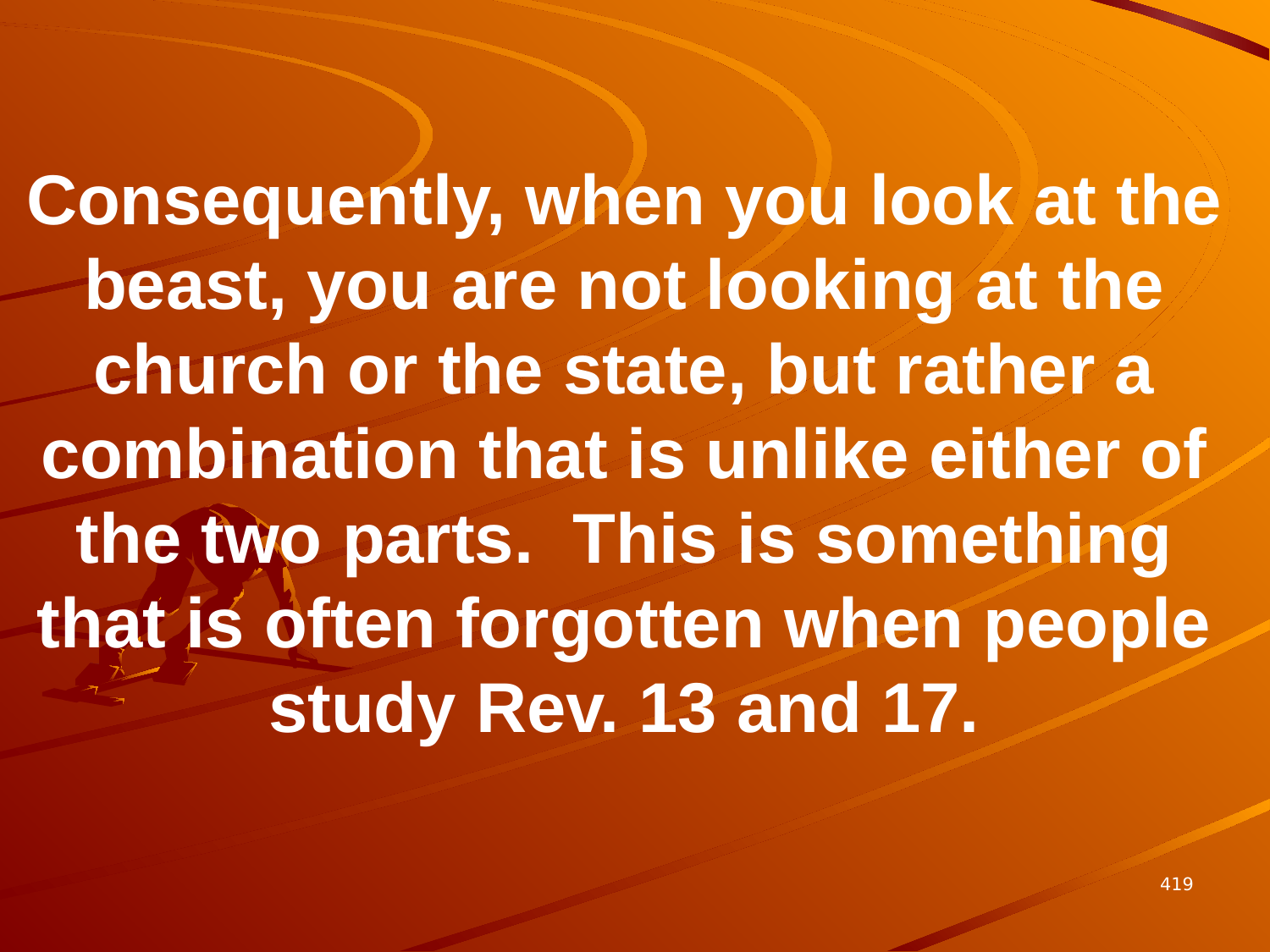

Consequently, when you look at the beast, you are not looking at the church or the state, but rather a combination that is unlike either of the two parts.  This is something that is often forgotten when people study Rev. 13 and 17.
419